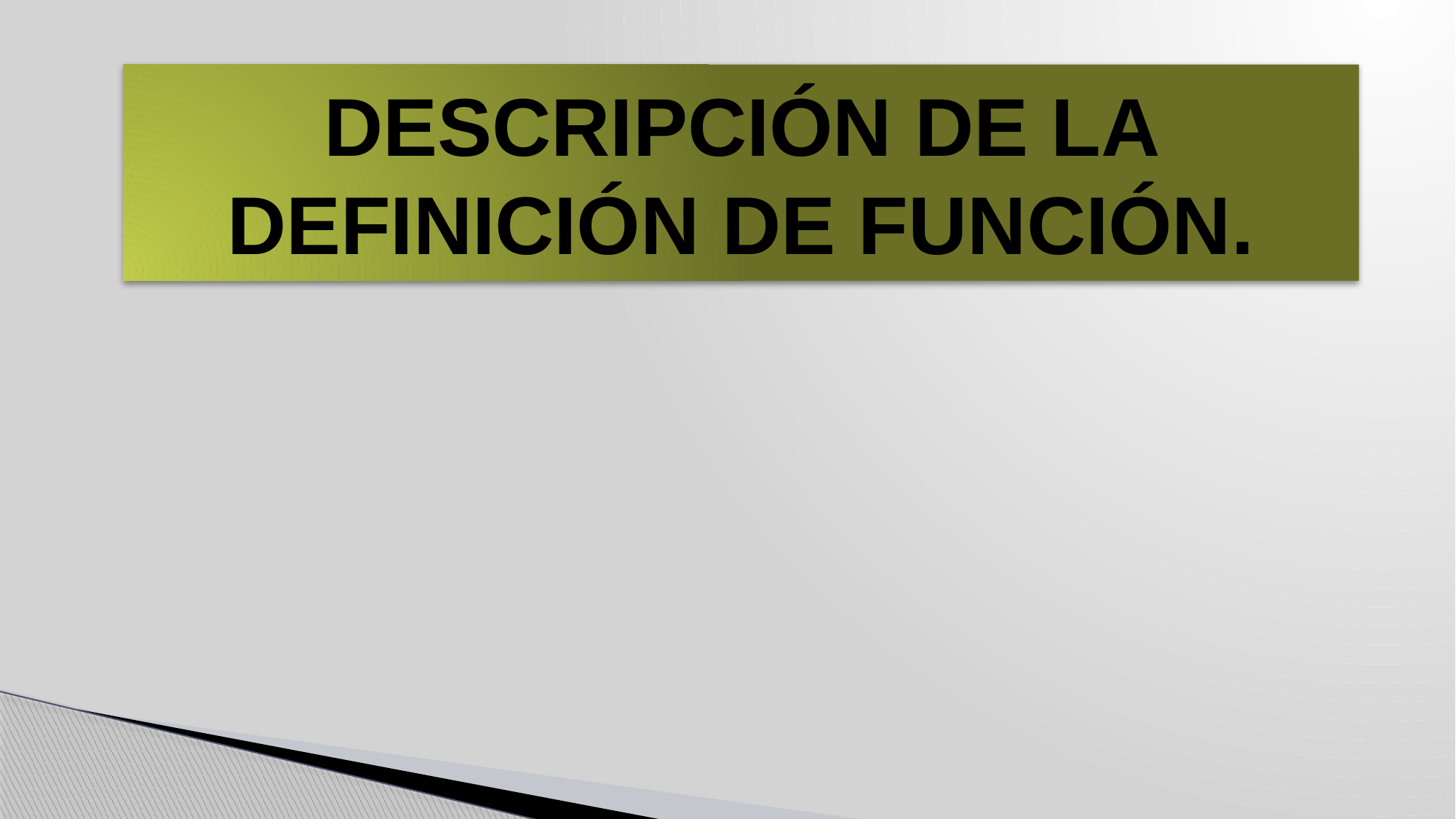

# DESCRIPCIÓN DE LA DEFINICIÓN DE FUNCIÓN.